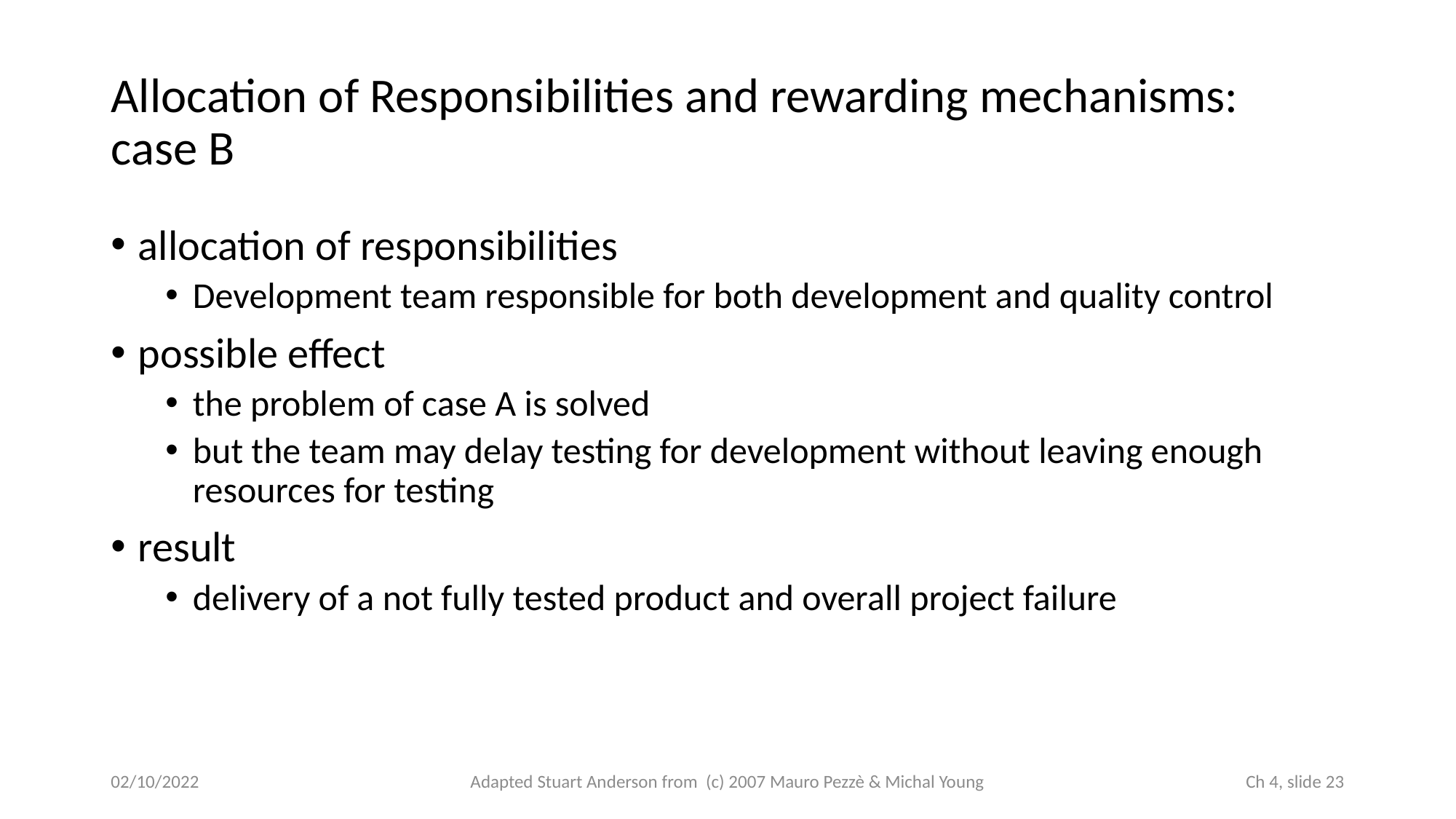

# Allocation of Responsibilities and rewarding mechanisms: case B
allocation of responsibilities
Development team responsible for both development and quality control
possible effect
the problem of case A is solved
but the team may delay testing for development without leaving enough resources for testing
result
delivery of a not fully tested product and overall project failure
02/10/2022
Adapted Stuart Anderson from  (c) 2007 Mauro Pezzè & Michal Young
 Ch 4, slide 23